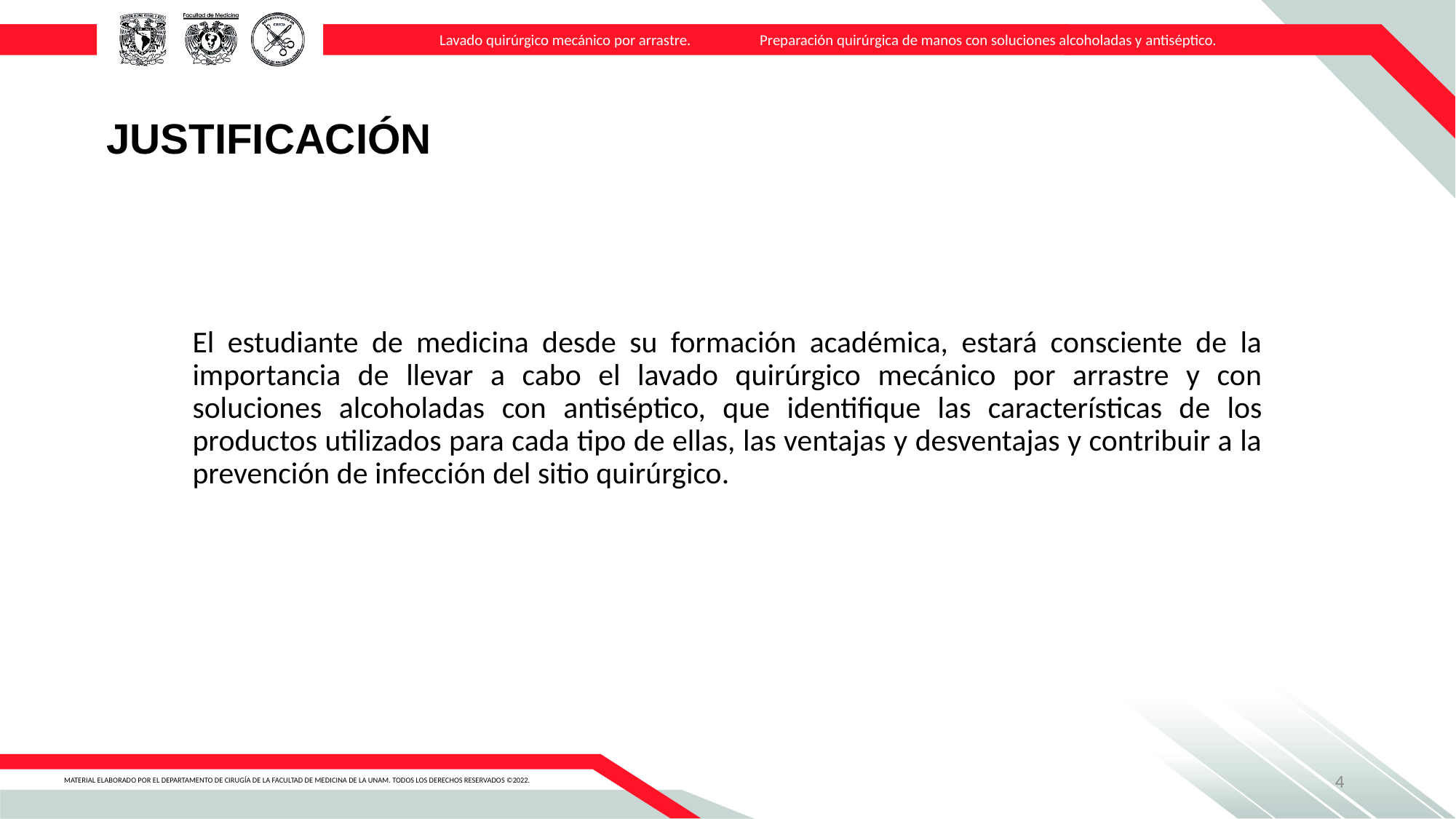

Lavado quirúrgico mecánico por arrastre.                    Preparación quirúrgica de manos con soluciones alcoholadas y antiséptico.
JUSTIFICACIÓN
El estudiante de medicina desde su formación académica, estará consciente de la importancia de llevar a cabo el lavado quirúrgico mecánico por arrastre y con soluciones alcoholadas con antiséptico, que identifique las características de los productos utilizados para cada tipo de ellas, las ventajas y desventajas y contribuir a la prevención de infección del sitio quirúrgico.
4
MATERIAL ELABORADO POR EL DEPARTAMENTO DE CIRUGÍA DE LA FACULTAD DE MEDICINA DE LA UNAM. TODOS LOS DERECHOS RESERVADOS ©2022.